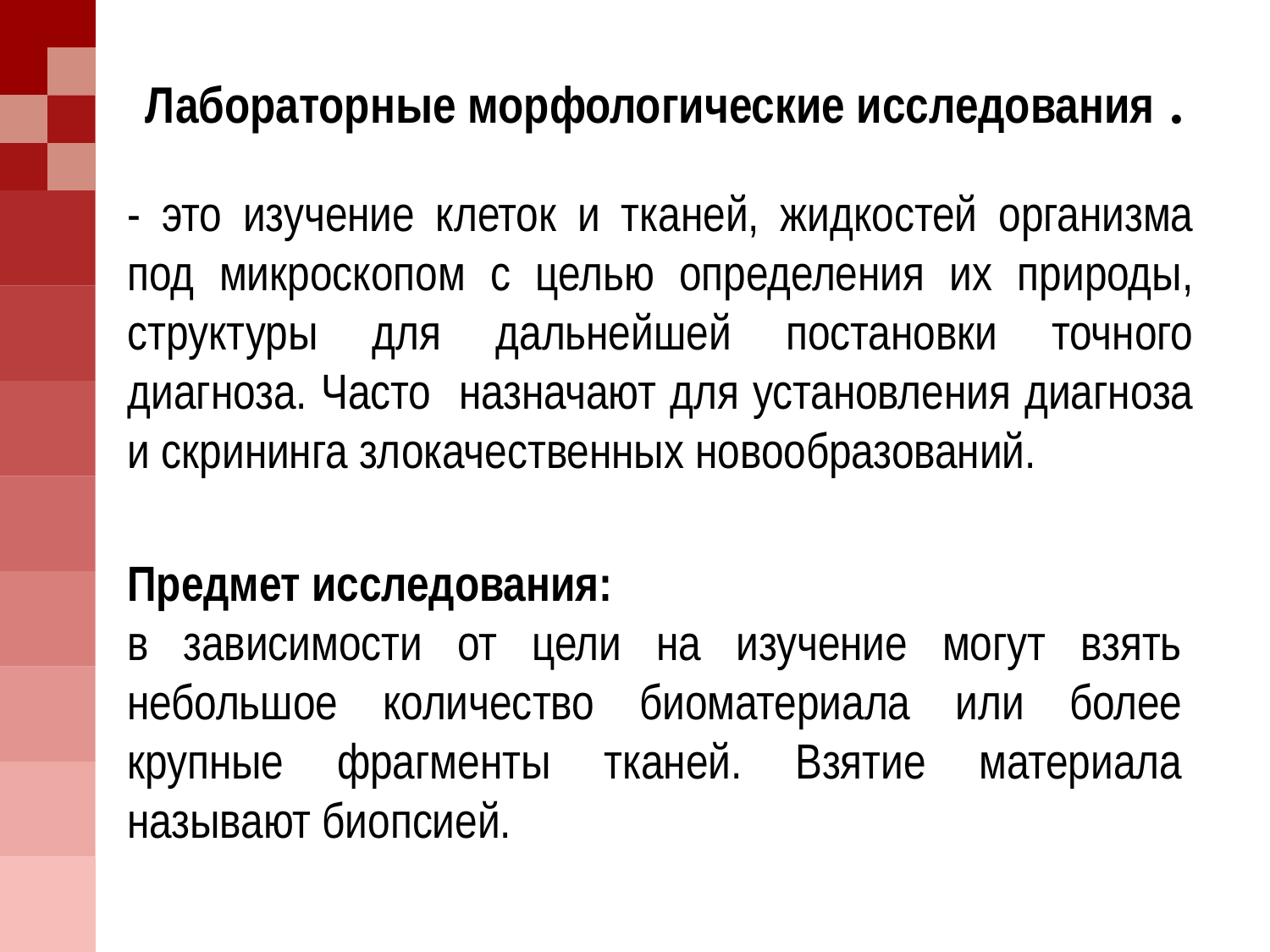

# Лабораторные морфологические исследования .
- это изучение клеток и тканей, жидкостей организма под микроскопом с целью определения их природы, структуры для дальнейшей постановки точного диагноза. Часто  назначают для установления диагноза и скрининга злокачественных новообразований.
Предмет исследования:
в зависимости от цели на изучение могут взять небольшое количество биоматериала или более крупные фрагменты тканей. Взятие материала называют биопсией.